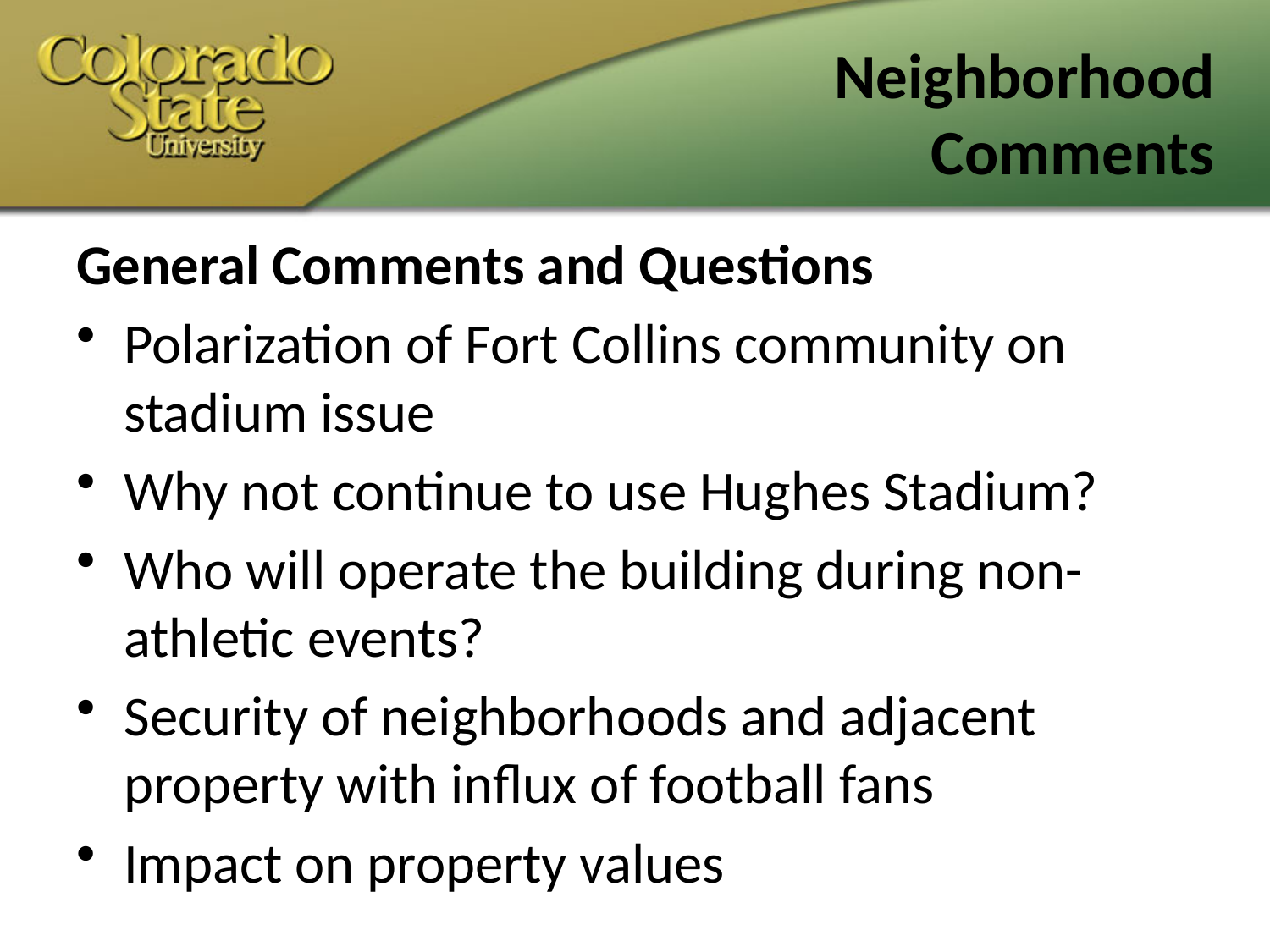

# Neighborhood Comments
General Comments and Questions
Polarization of Fort Collins community on stadium issue
Why not continue to use Hughes Stadium?
Who will operate the building during non-athletic events?
Security of neighborhoods and adjacent property with influx of football fans
Impact on property values